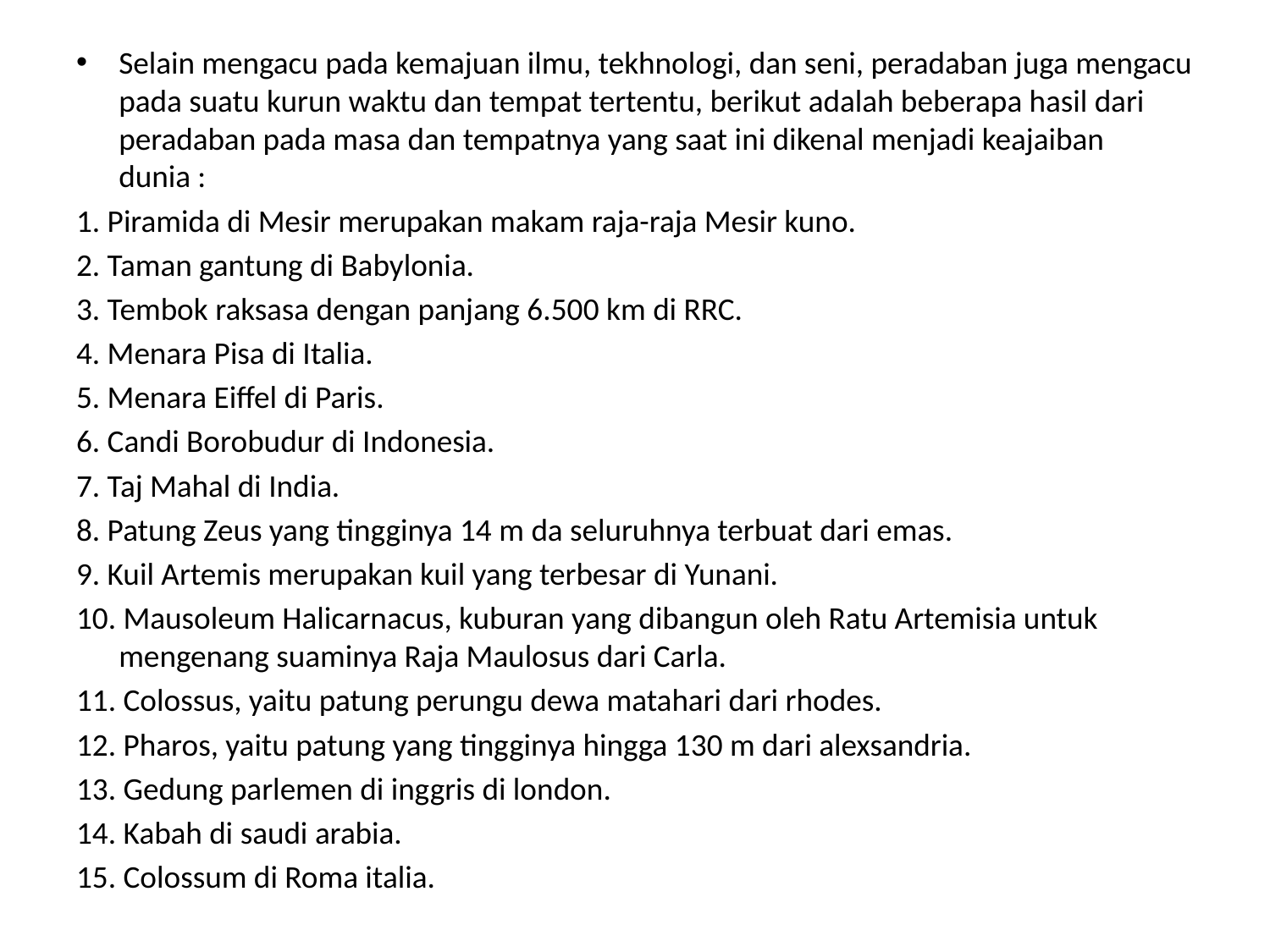

Selain mengacu pada kemajuan ilmu, tekhnologi, dan seni, peradaban juga mengacu pada suatu kurun waktu dan tempat tertentu, berikut adalah beberapa hasil dari peradaban pada masa dan tempatnya yang saat ini dikenal menjadi keajaiban dunia :
1. Piramida di Mesir merupakan makam raja-raja Mesir kuno.
2. Taman gantung di Babylonia.
3. Tembok raksasa dengan panjang 6.500 km di RRC.
4. Menara Pisa di Italia.
5. Menara Eiffel di Paris.
6. Candi Borobudur di Indonesia.
7. Taj Mahal di India.
8. Patung Zeus yang tingginya 14 m da seluruhnya terbuat dari emas.
9. Kuil Artemis merupakan kuil yang terbesar di Yunani.
10. Mausoleum Halicarnacus, kuburan yang dibangun oleh Ratu Artemisia untuk mengenang suaminya Raja Maulosus dari Carla.
11. Colossus, yaitu patung perungu dewa matahari dari rhodes.
12. Pharos, yaitu patung yang tingginya hingga 130 m dari alexsandria.
13. Gedung parlemen di inggris di london.
14. Kabah di saudi arabia.
15. Colossum di Roma italia.